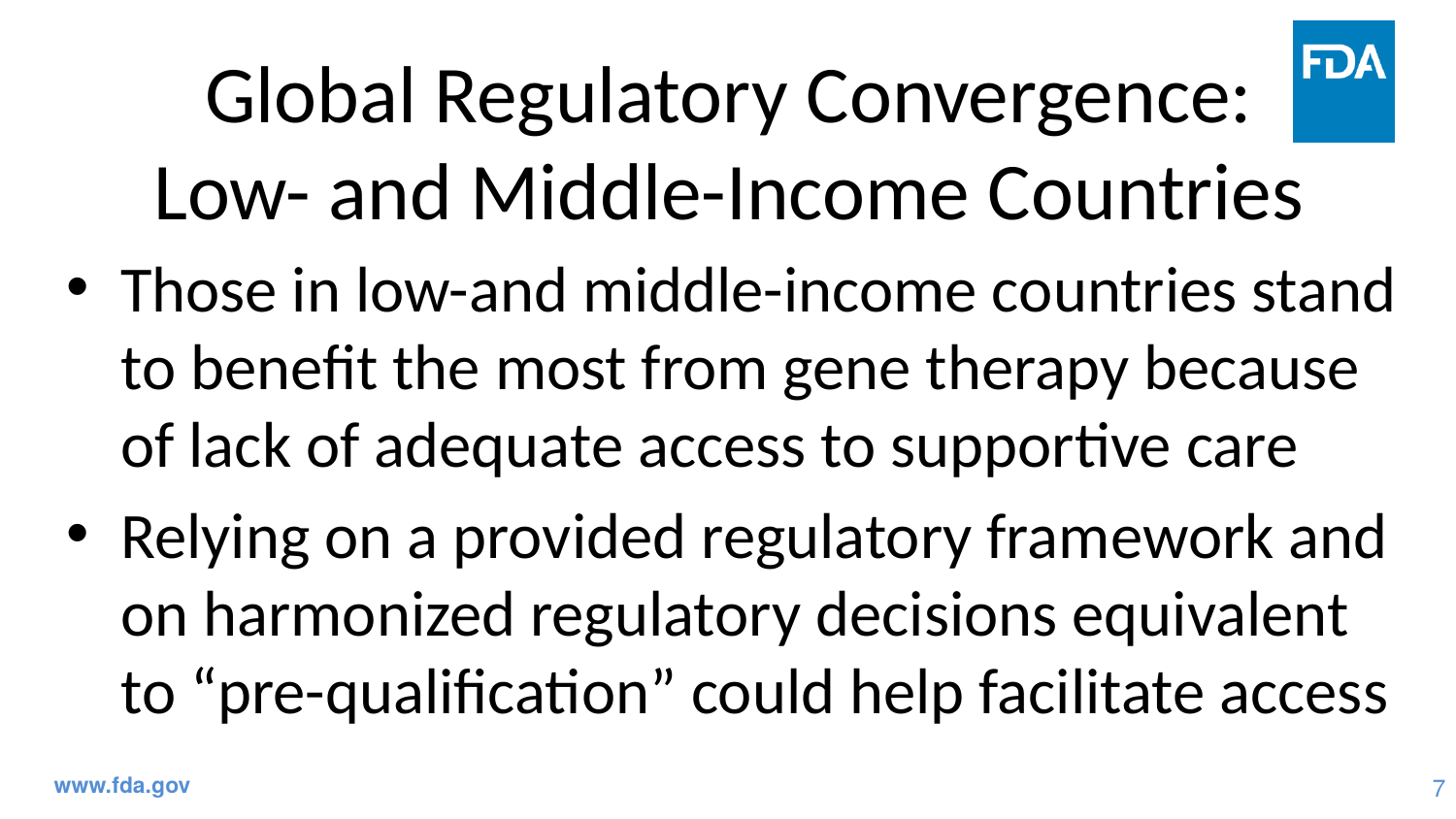

# Global Regulatory Convergence: Low- and Middle-Income Countries
Those in low-and middle-income countries stand to benefit the most from gene therapy because of lack of adequate access to supportive care
Relying on a provided regulatory framework and on harmonized regulatory decisions equivalent to “pre-qualification” could help facilitate access

www.fda.gov